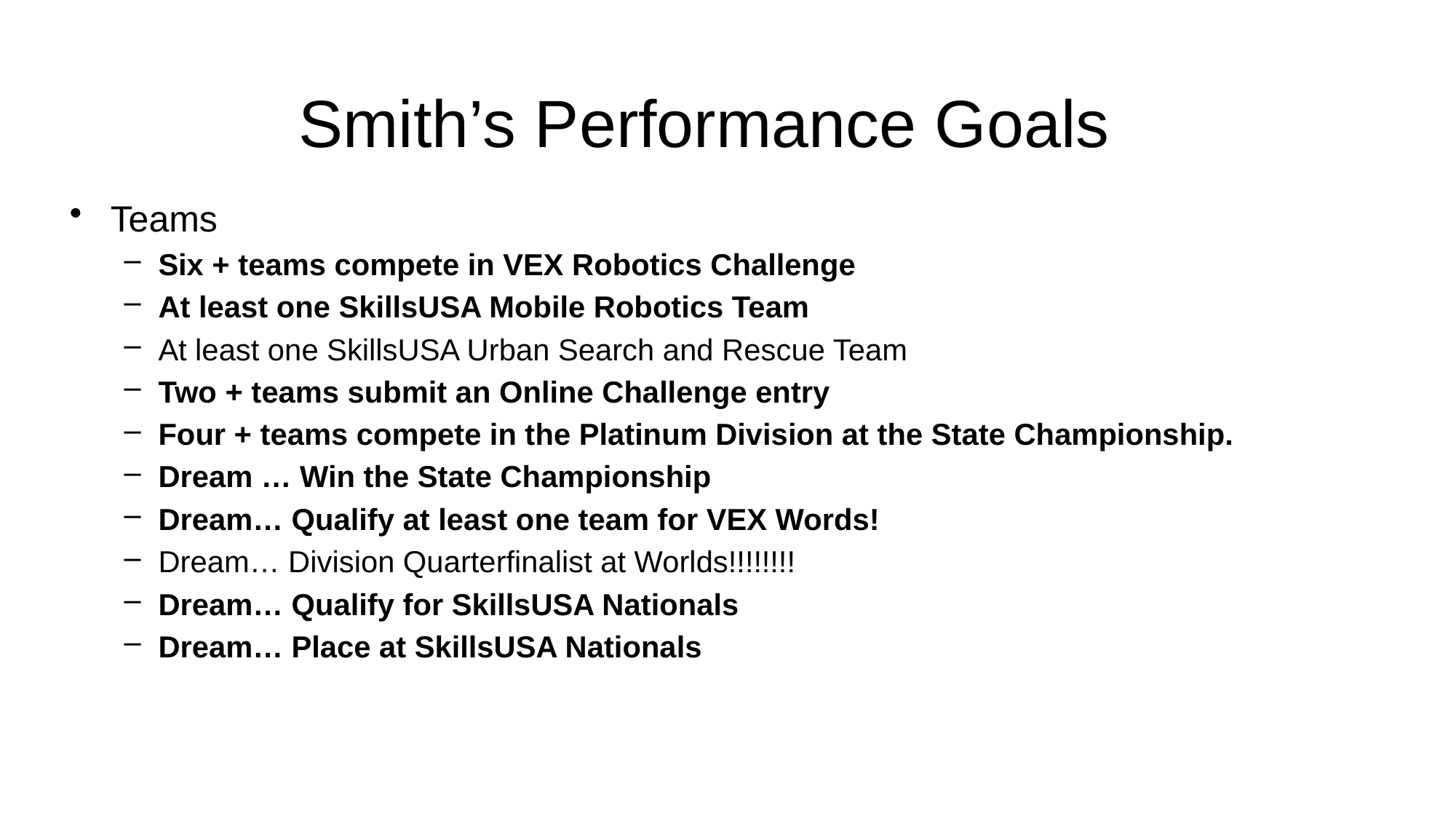

# Smith’s Performance Goals
Teams
Six + teams compete in VEX Robotics Challenge
At least one SkillsUSA Mobile Robotics Team
At least one SkillsUSA Urban Search and Rescue Team
Two + teams submit an Online Challenge entry
Four + teams compete in the Platinum Division at the State Championship.
Dream … Win the State Championship
Dream… Qualify at least one team for VEX Words!
Dream… Division Quarterfinalist at Worlds!!!!!!!!
Dream… Qualify for SkillsUSA Nationals
Dream… Place at SkillsUSA Nationals